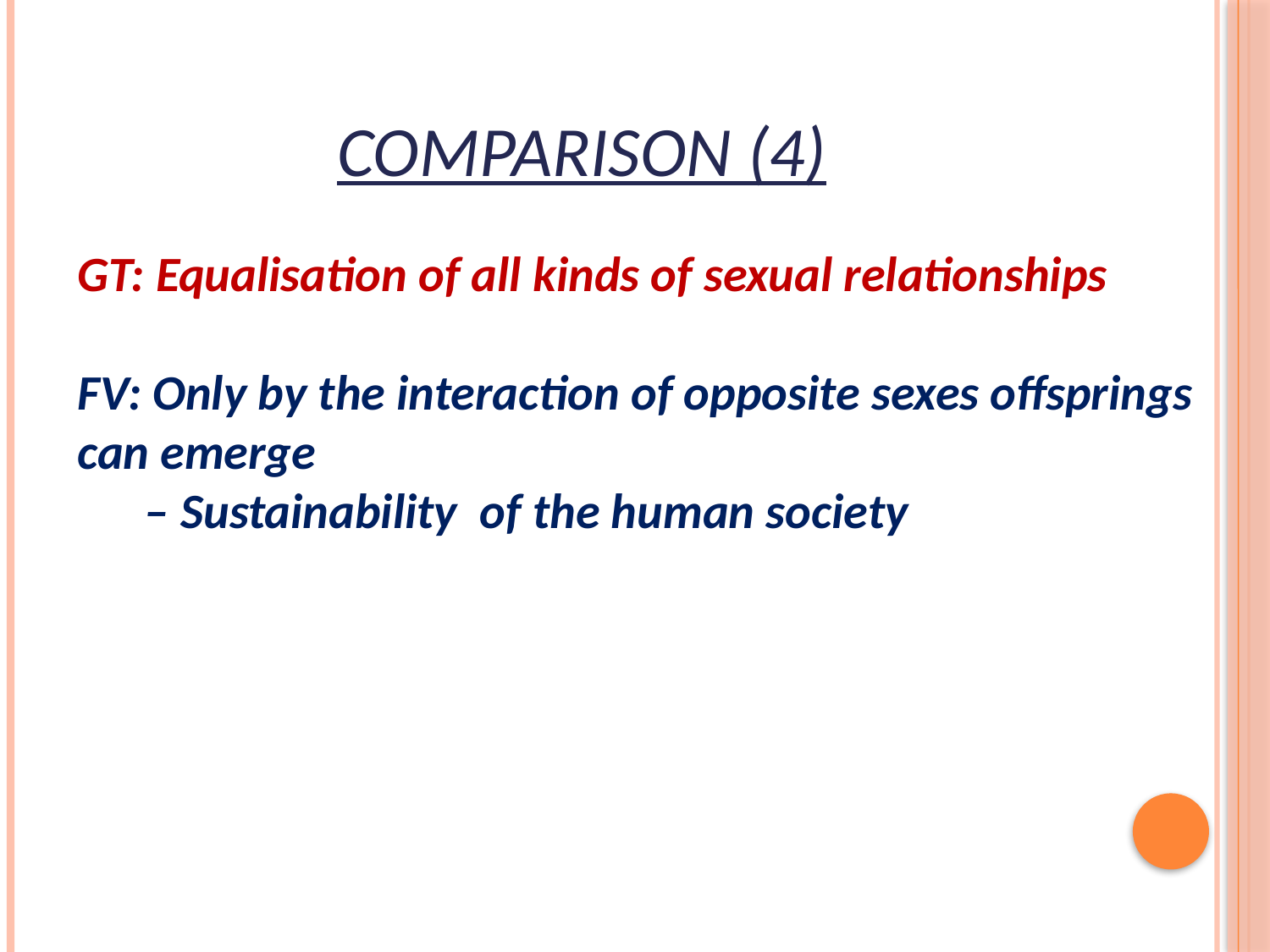

# Comparison (4)
GT: Equalisation of all kinds of sexual relationships

FV: Only by the interaction of opposite sexes offsprings can emerge
      – Sustainability  of the human society